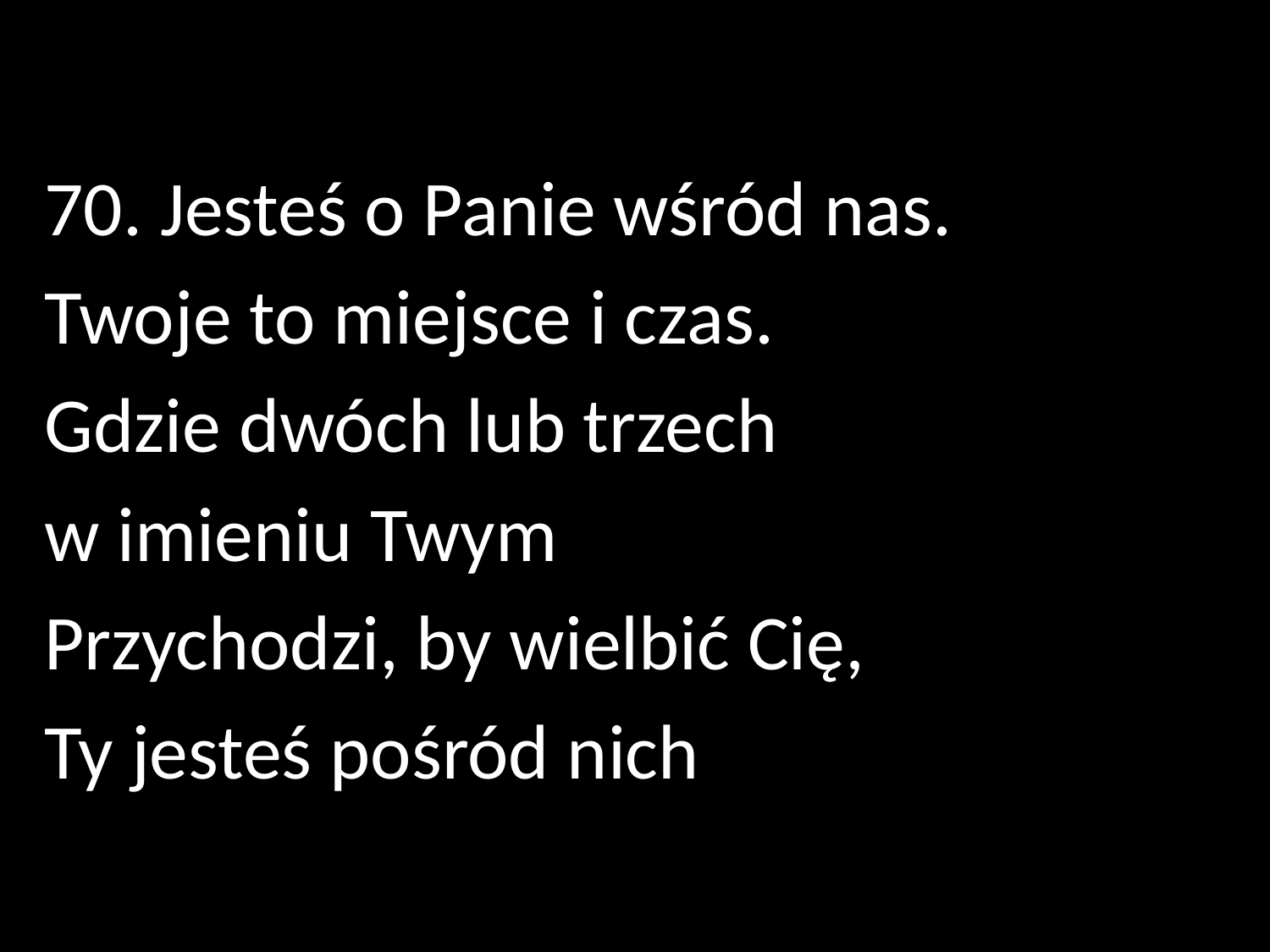

70. Jesteś o Panie wśród nas.
Twoje to miejsce i czas.
Gdzie dwóch lub trzech
w imieniu Twym
Przychodzi, by wielbić Cię,
Ty jesteś pośród nich